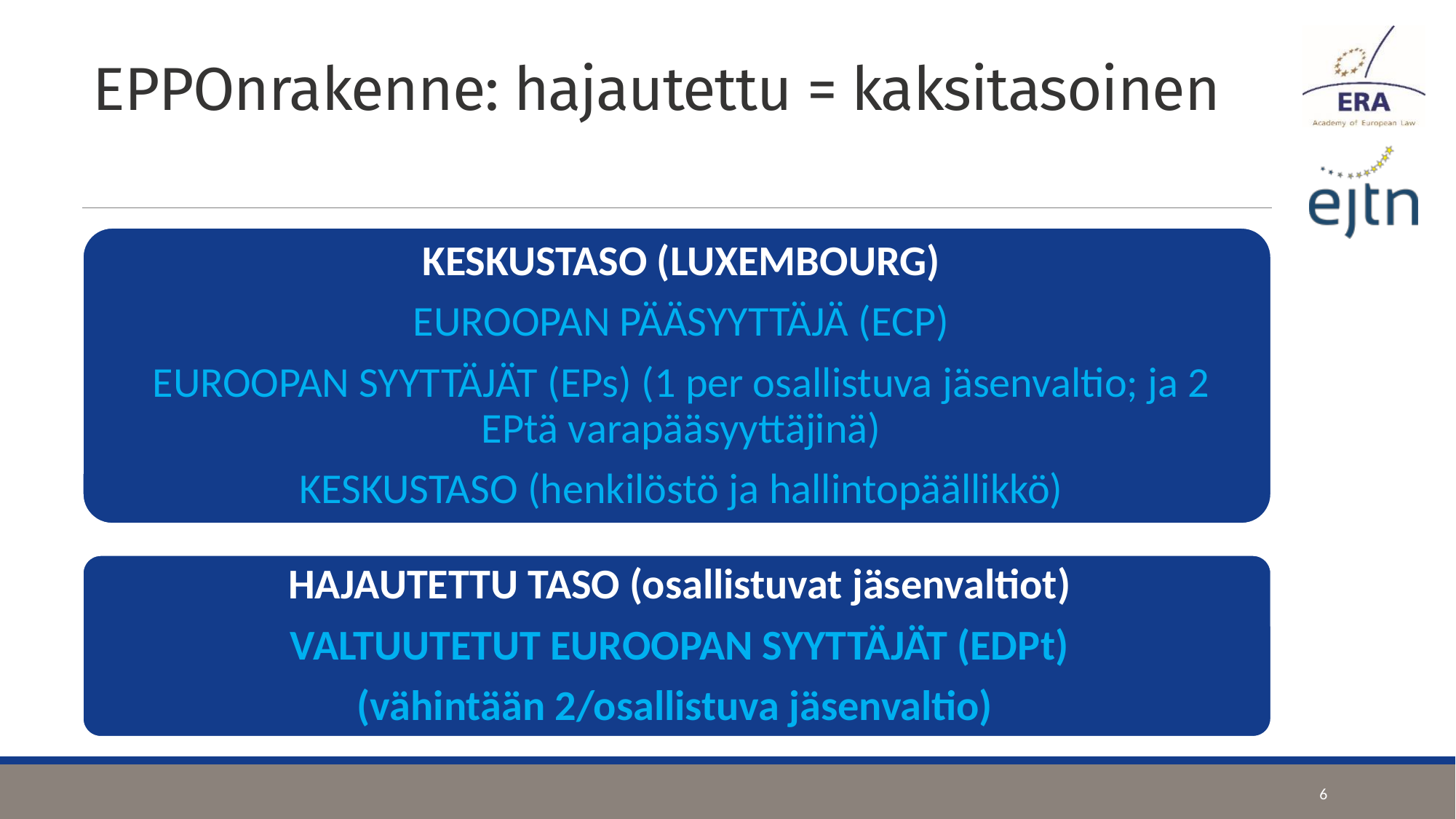

# EPPOnrakenne: hajautettu = kaksitasoinen
KESKUSTASO (LUXEMBOURG)
EUROOPAN PÄÄSYYTTÄJÄ (ECP)
EUROOPAN SYYTTÄJÄT (EPs) (1 per osallistuva jäsenvaltio; ja 2 EPtä varapääsyyttäjinä)
KESKUSTASO (henkilöstö ja hallintopäällikkö)
HAJAUTETTU TASO (osallistuvat jäsenvaltiot)
VALTUUTETUT EUROOPAN SYYTTÄJÄT (EDPt)
(vähintään 2/osallistuva jäsenvaltio)
6